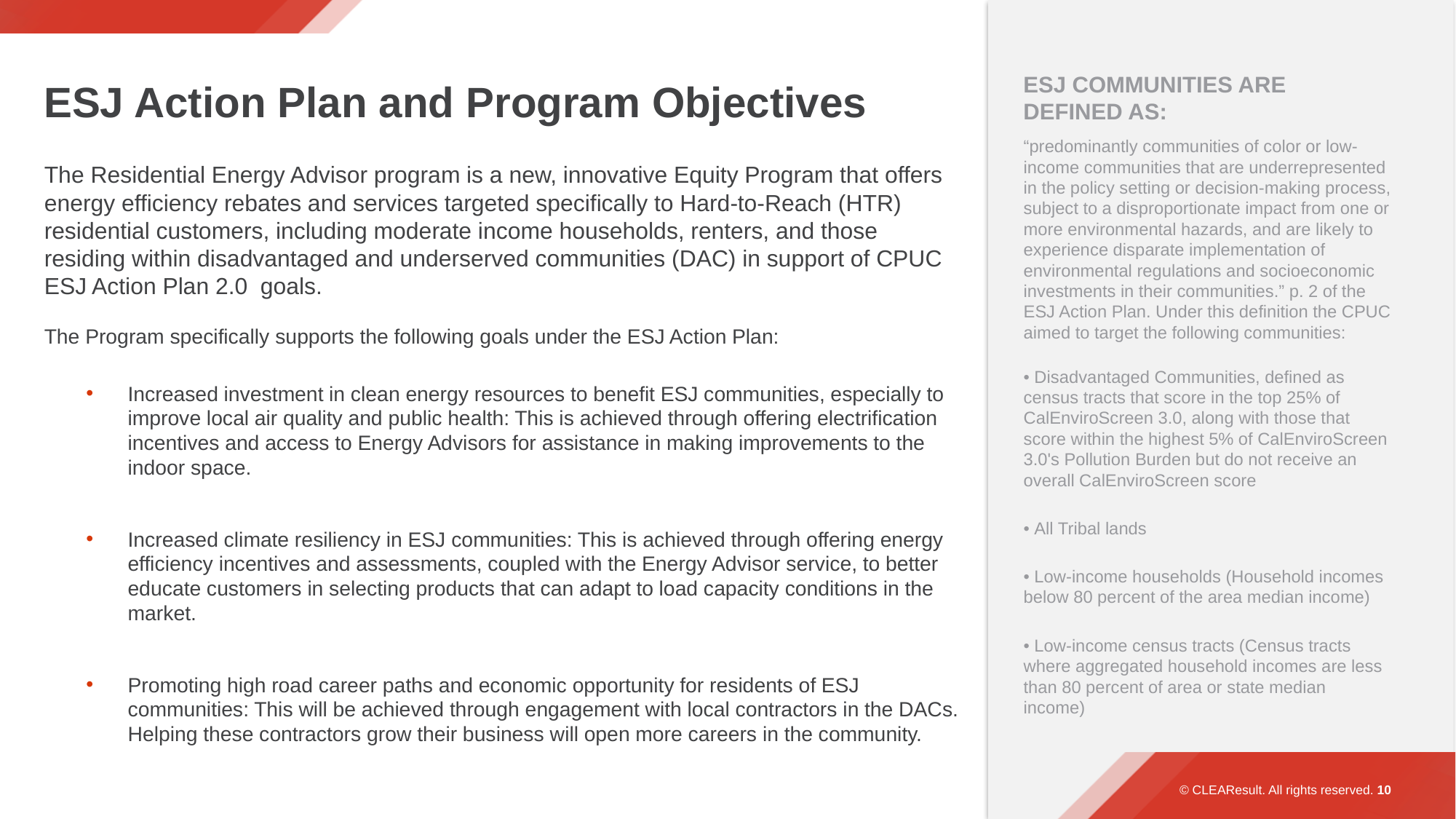

# ESJ Action Plan and Program Objectives
ESJ Communities are Defined as:
“predominantly communities of color or low-income communities that are underrepresented in the policy setting or decision-making process, subject to a disproportionate impact from one or more environmental hazards, and are likely to experience disparate implementation of environmental regulations and socioeconomic investments in their communities.” p. 2 of the ESJ Action Plan. Under this definition the CPUC aimed to target the following communities:

• Disadvantaged Communities, defined as census tracts that score in the top 25% of CalEnviroScreen 3.0, along with those that score within the highest 5% of CalEnviroScreen 3.0's Pollution Burden but do not receive an overall CalEnviroScreen score

• All Tribal lands

• Low-income households (Household incomes below 80 percent of the area median income)

• Low-income census tracts (Census tracts where aggregated household incomes are less than 80 percent of area or state median income)
The Residential Energy Advisor program is a new, innovative Equity Program that offers energy efficiency rebates and services targeted specifically to Hard-to-Reach (HTR) residential customers, including moderate income households, renters, and those residing within disadvantaged and underserved communities (DAC) in support of CPUC ESJ Action Plan 2.0  goals.

The Program specifically supports the following goals under the ESJ Action Plan:

Increased investment in clean energy resources to benefit ESJ communities, especially to improve local air quality and public health: This is achieved through offering electrification incentives and access to Energy Advisors for assistance in making improvements to the indoor space.

Increased climate resiliency in ESJ communities: This is achieved through offering energy efficiency incentives and assessments, coupled with the Energy Advisor service, to better educate customers in selecting products that can adapt to load capacity conditions in the market.

Promoting high road career paths and economic opportunity for residents of ESJ communities: This will be achieved through engagement with local contractors in the DACs. Helping these contractors grow their business will open more careers in the community.